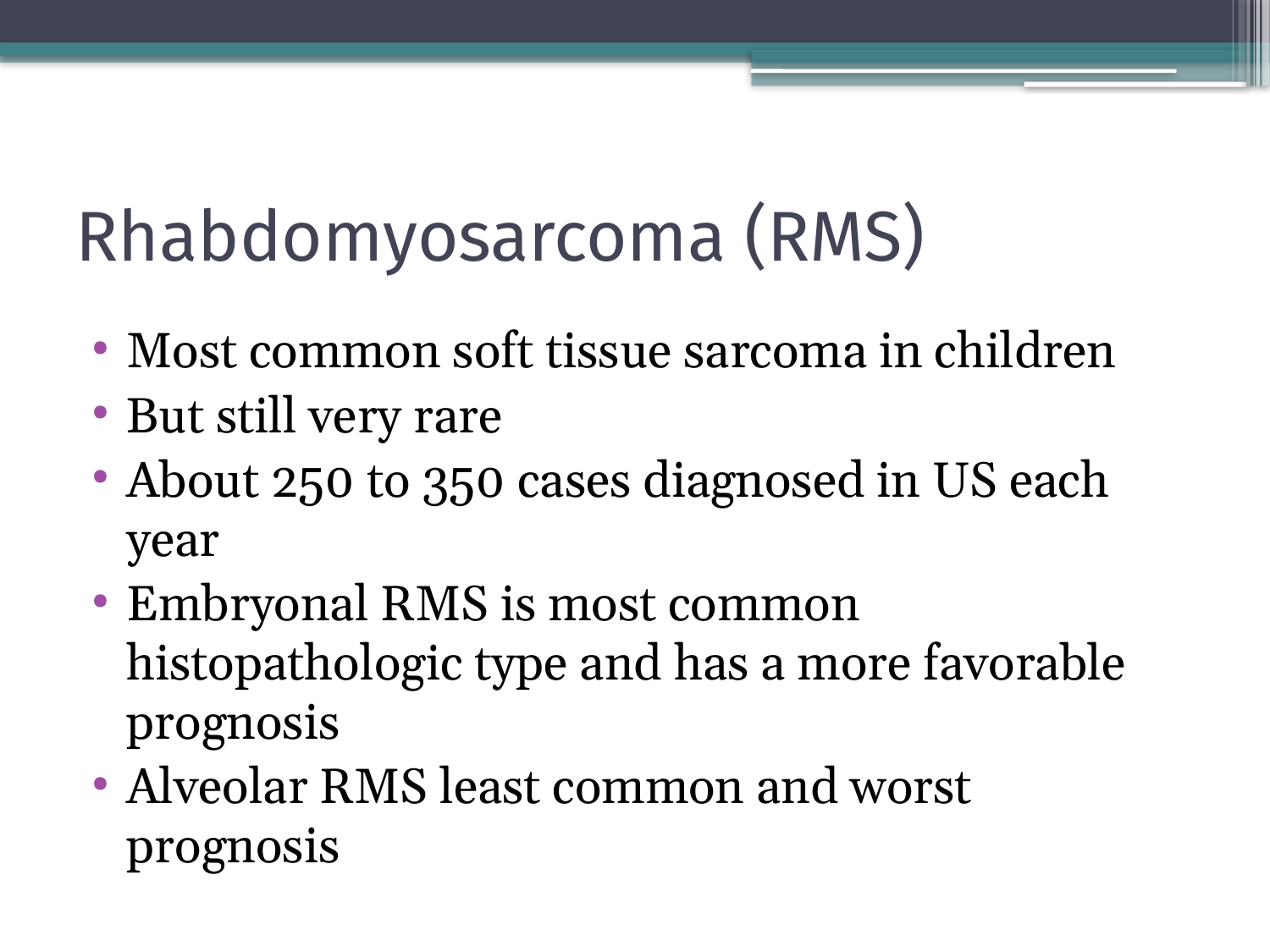

# Rhabdomyosarcoma (RMS)
Most common soft tissue sarcoma in children
But still very rare
About 250 to 350 cases diagnosed in US each year
Embryonal RMS is most common histopathologic type and has a more favorable prognosis
Alveolar RMS least common and worst prognosis